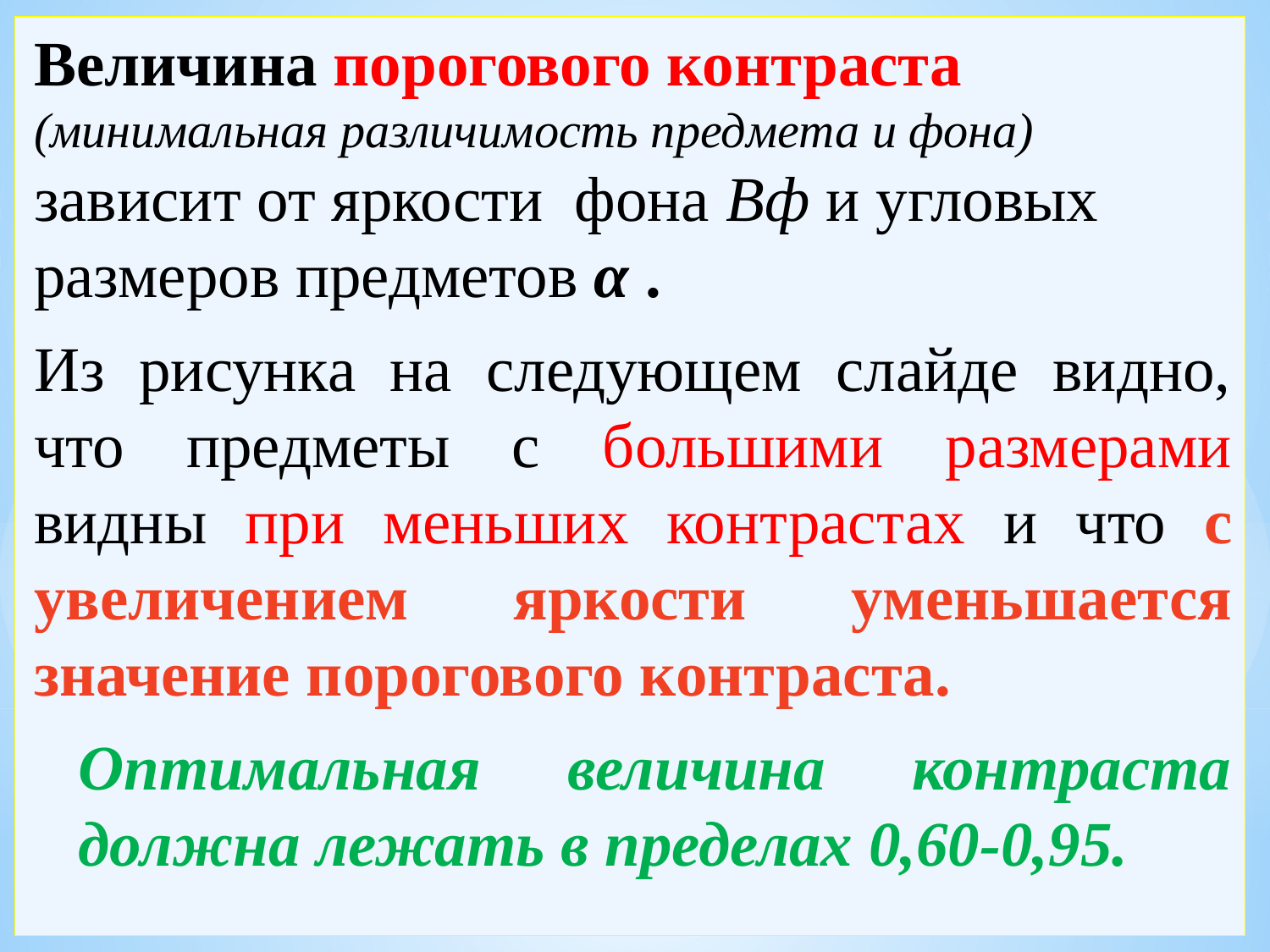

Величина порогового контраста (минимальная различимость предмета и фона)  зависит от яркости  фона Вф и угловых размеров предметов α .
Из рисунка на следующем слайде видно, что предметы с большими размерами видны при меньших контрастах и что с увеличением яркости уменьшается значение порогового контраста.
Оптимальная величина контраста должна лежать в пределах 0,60-0,95.